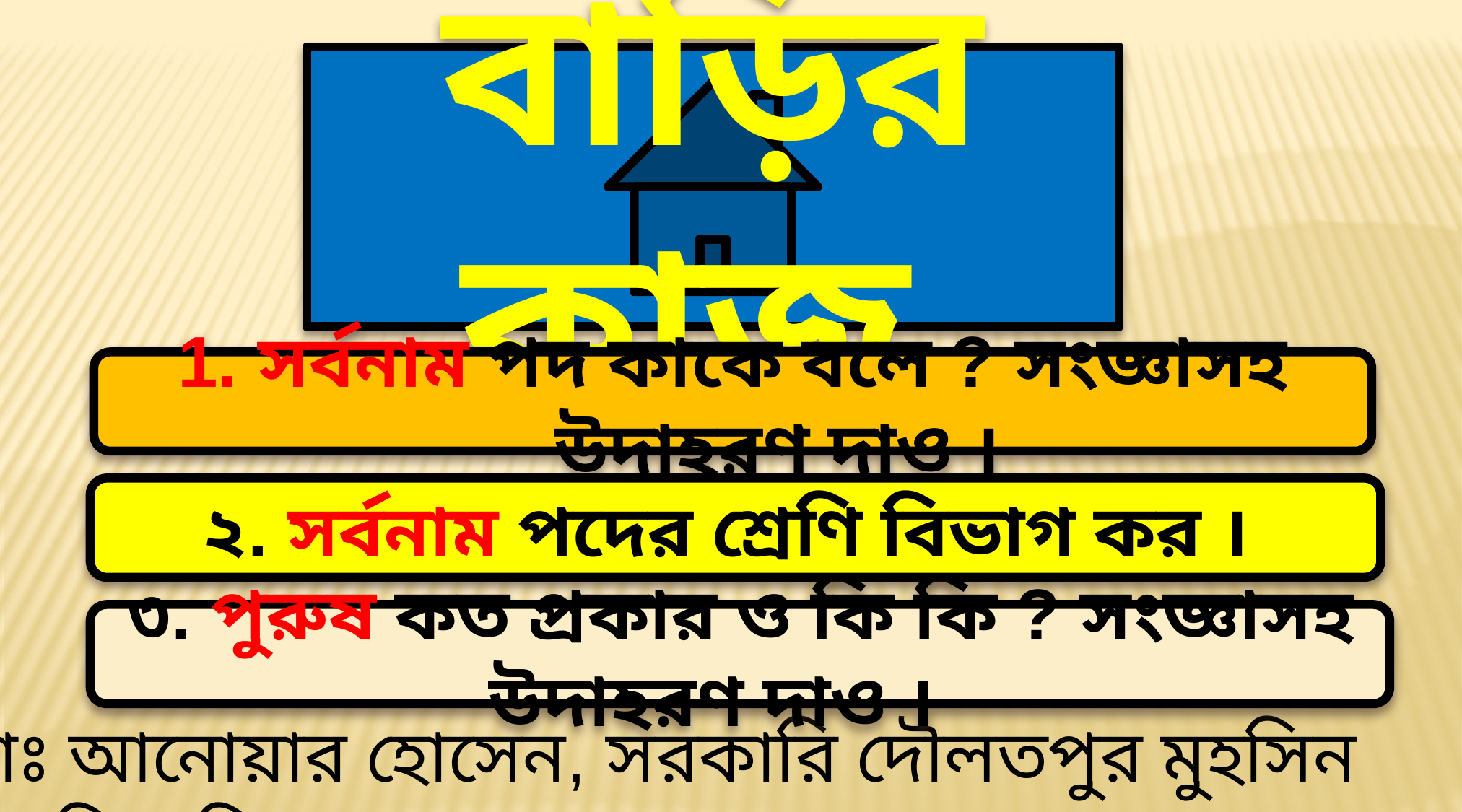

বাড়ির কাজ

1. সর্বনাম পদ কাকে বলে ? সংজ্ঞাসহ উদাহরণ দাও ।

২. সর্বনাম পদের শ্রেণি বিভাগ কর ।

৩. পুরুষ কত প্রকার ও কি কি ? সংজ্ঞাসহ উদাহরণ দাও ।
মোঃ আনোয়ার হোসেন, সরকারি দৌলতপুর মুহসিন মাধ্যমিক বিদ্যালয়